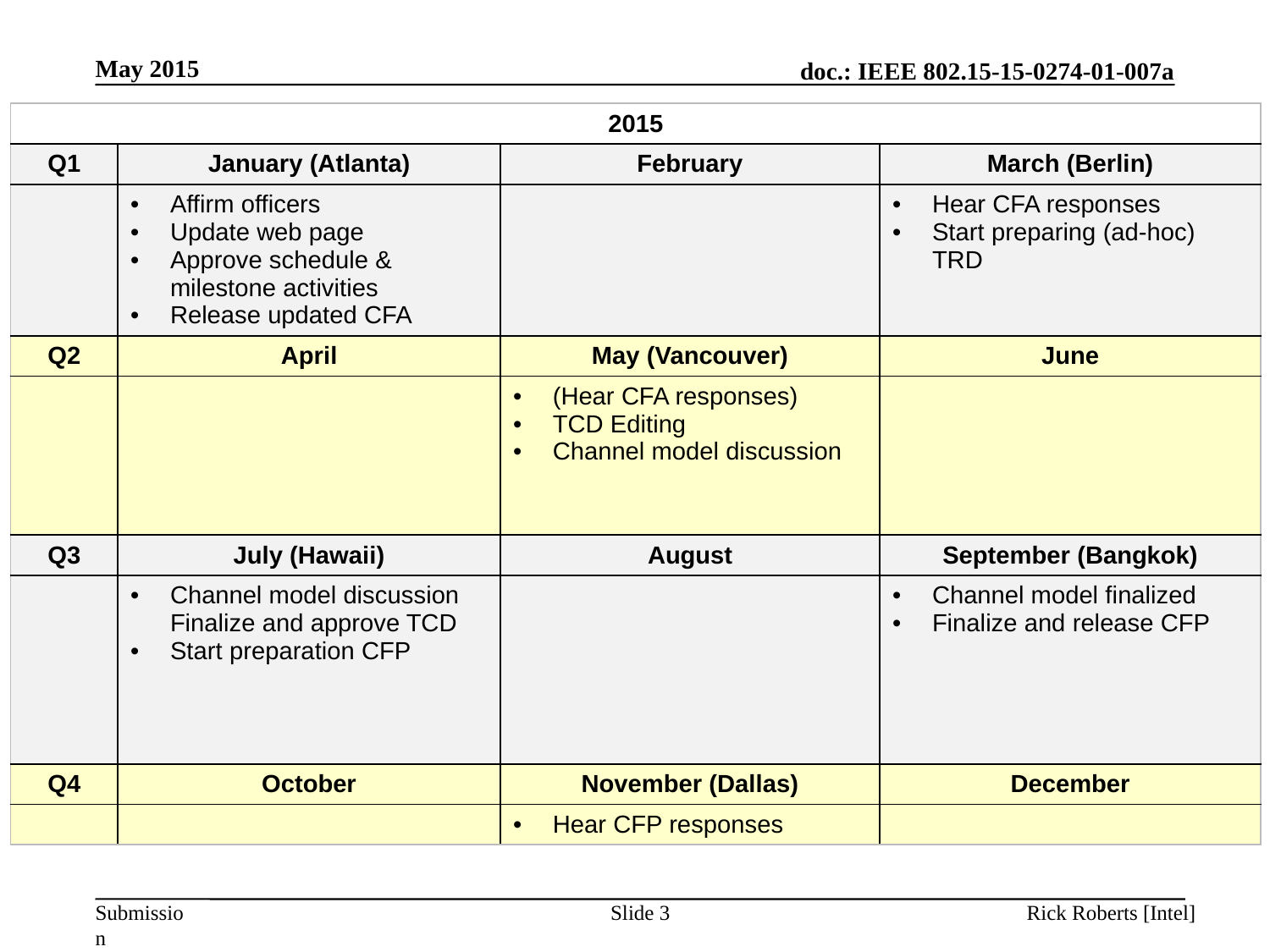

May 2015
| 2015 |  |  |  |
| --- | --- | --- | --- |
| Q1 | January (Atlanta) | February | March (Berlin) |
|  | Affirm officers Update web page Approve schedule & milestone activities Release updated CFA |  | Hear CFA responses Start preparing (ad-hoc) TRD |
| Q2 | April | May (Vancouver) | June |
|  |  | (Hear CFA responses) TCD Editing Channel model discussion |  |
| Q3 | July (Hawaii) | August | September (Bangkok) |
|  | Channel model discussion Finalize and approve TCD Start preparation CFP |  | Channel model finalized Finalize and release CFP |
| Q4 | October | November (Dallas) | December |
|  |  | Hear CFP responses |  |
Slide 3
Rick Roberts [Intel]